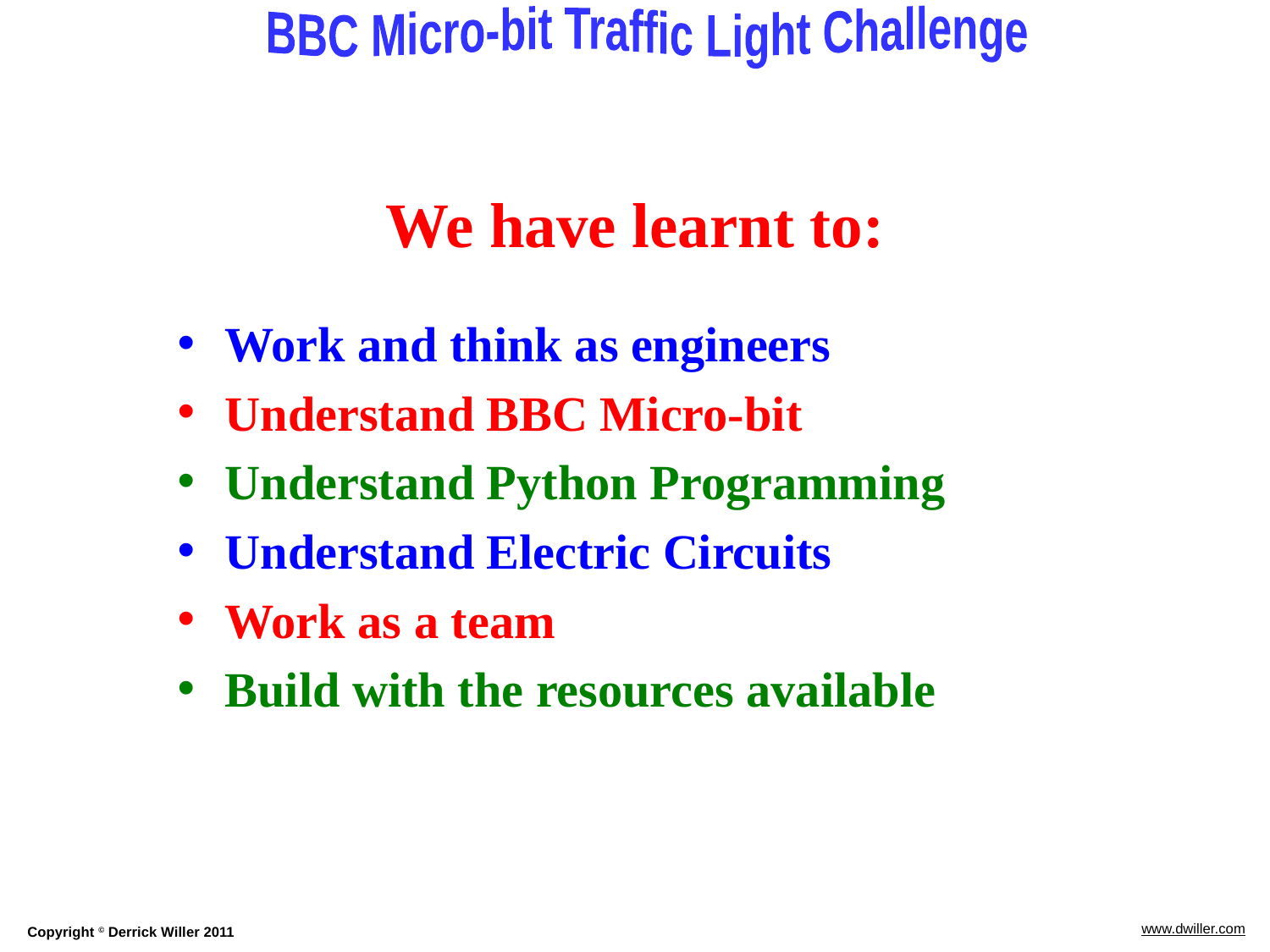

We have learnt to:
Work and think as engineers
Understand BBC Micro-bit
Understand Python Programming
Understand Electric Circuits
Work as a team
Build with the resources available